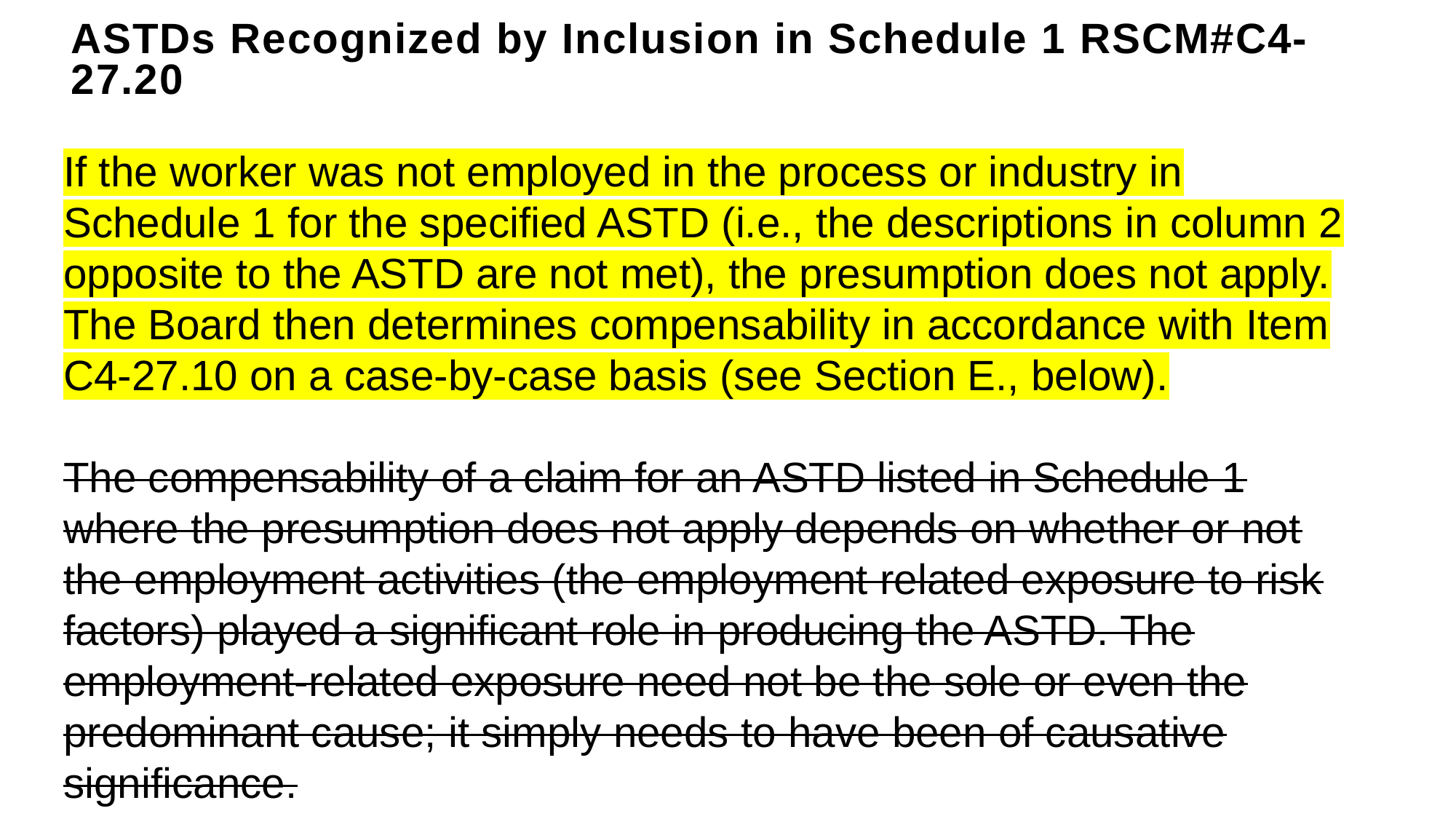

# ASTDs Recognized by Inclusion in Schedule 1 RSCM#C4-27.20
If the worker was not employed in the process or industry in Schedule 1 for the specified ASTD (i.e., the descriptions in column 2 opposite to the ASTD are not met), the presumption does not apply. The Board then determines compensability in accordance with Item C4-27.10 on a case-by-case basis (see Section E., below).

The compensability of a claim for an ASTD listed in Schedule 1 where the presumption does not apply depends on whether or not the employment activities (the employment related exposure to risk factors) played a significant role in producing the ASTD. The employment-related exposure need not be the sole or even the predominant cause; it simply needs to have been of causative significance.